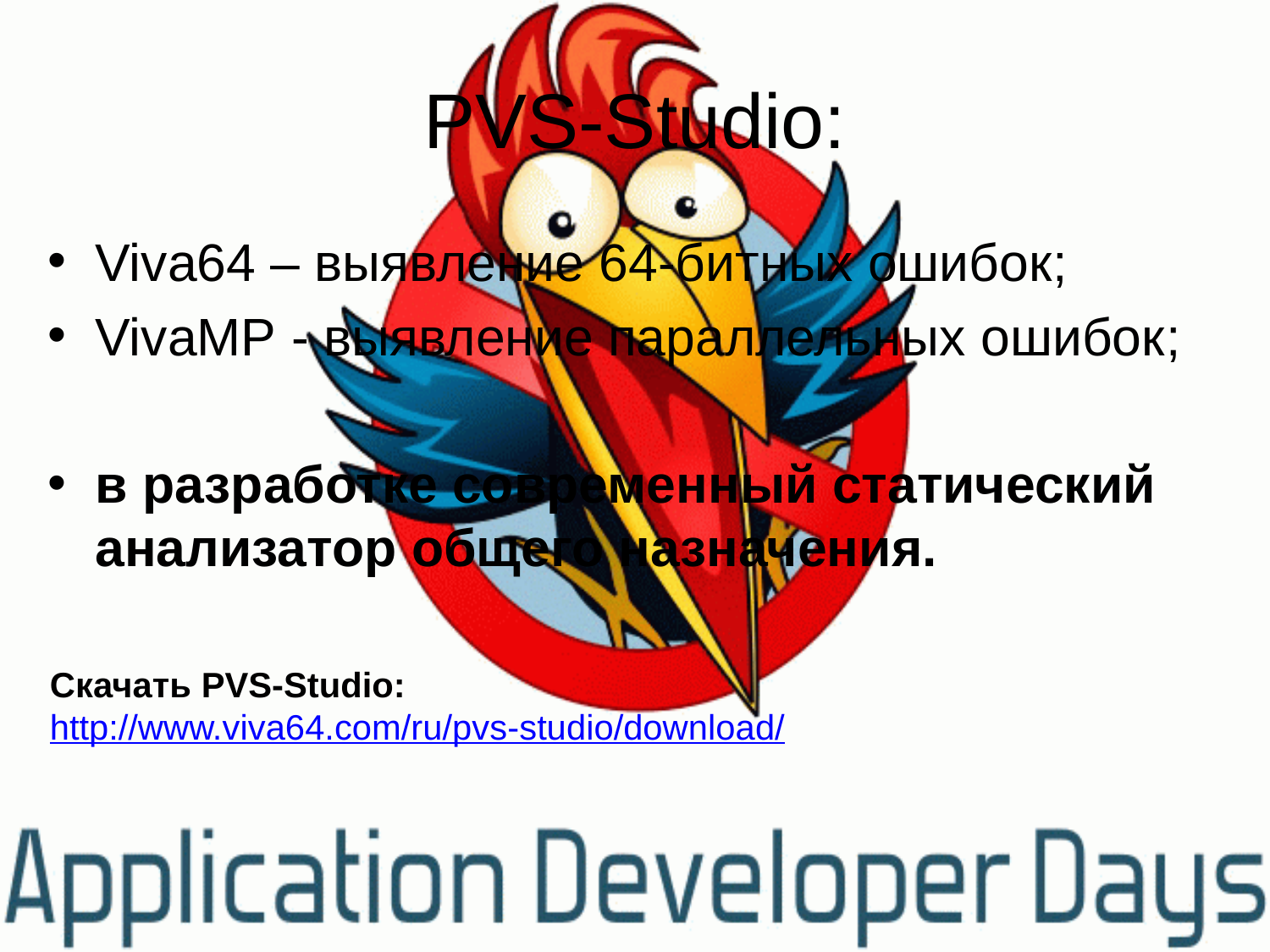

# PVS-Studio:
Viva64 – выявление 64-битных ошибок;
VivaMP - выявление параллельных ошибок;

в разработке современный статический анализатор общего назначения.
Скачать PVS-Studio:
http://www.viva64.com/ru/pvs-studio/download/